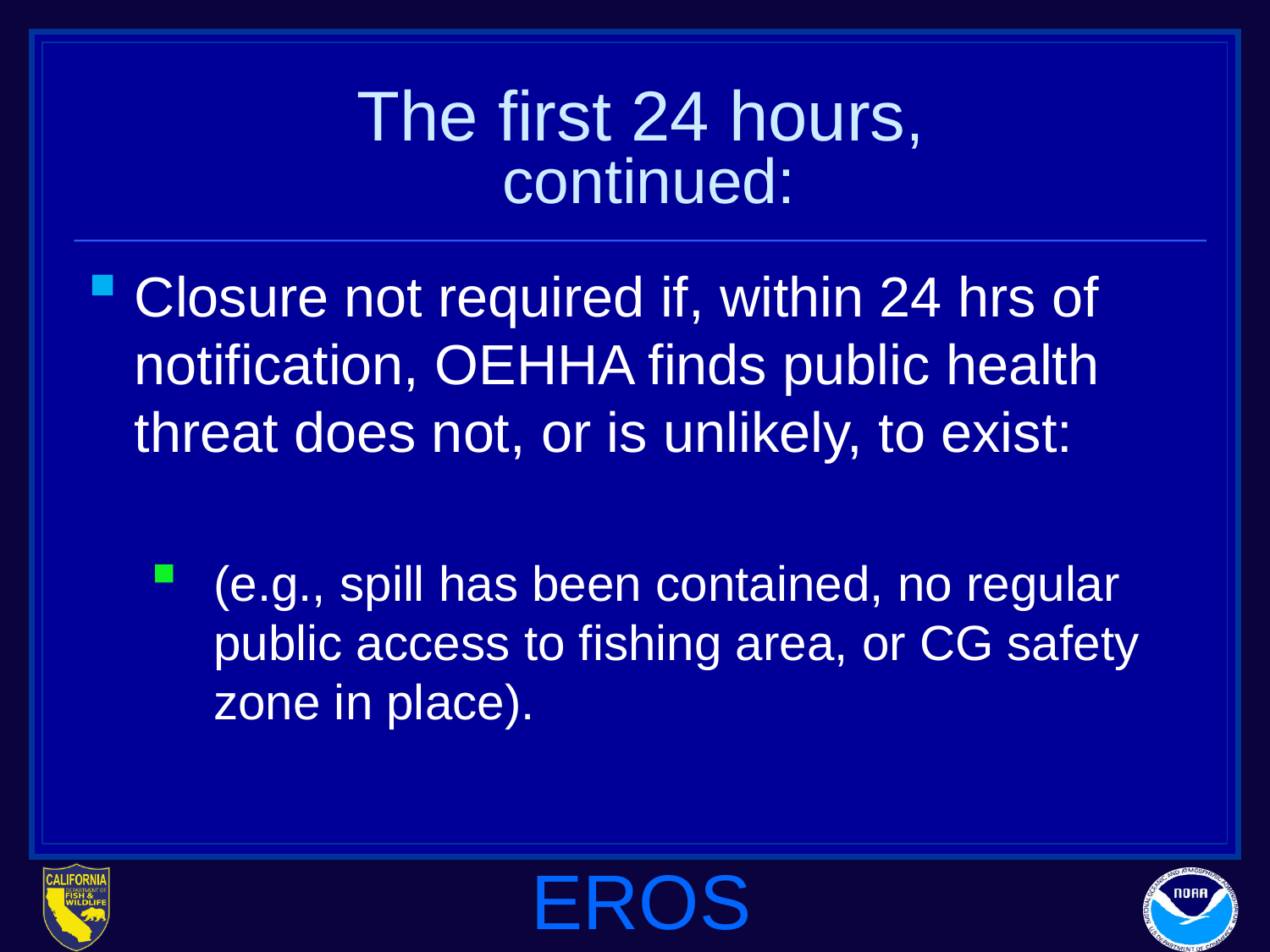

# The first 24 hours, continued:
Closure not required if, within 24 hrs of notification, OEHHA finds public health threat does not, or is unlikely, to exist:

(e.g., spill has been contained, no regular public access to fishing area, or CG safety zone in place).